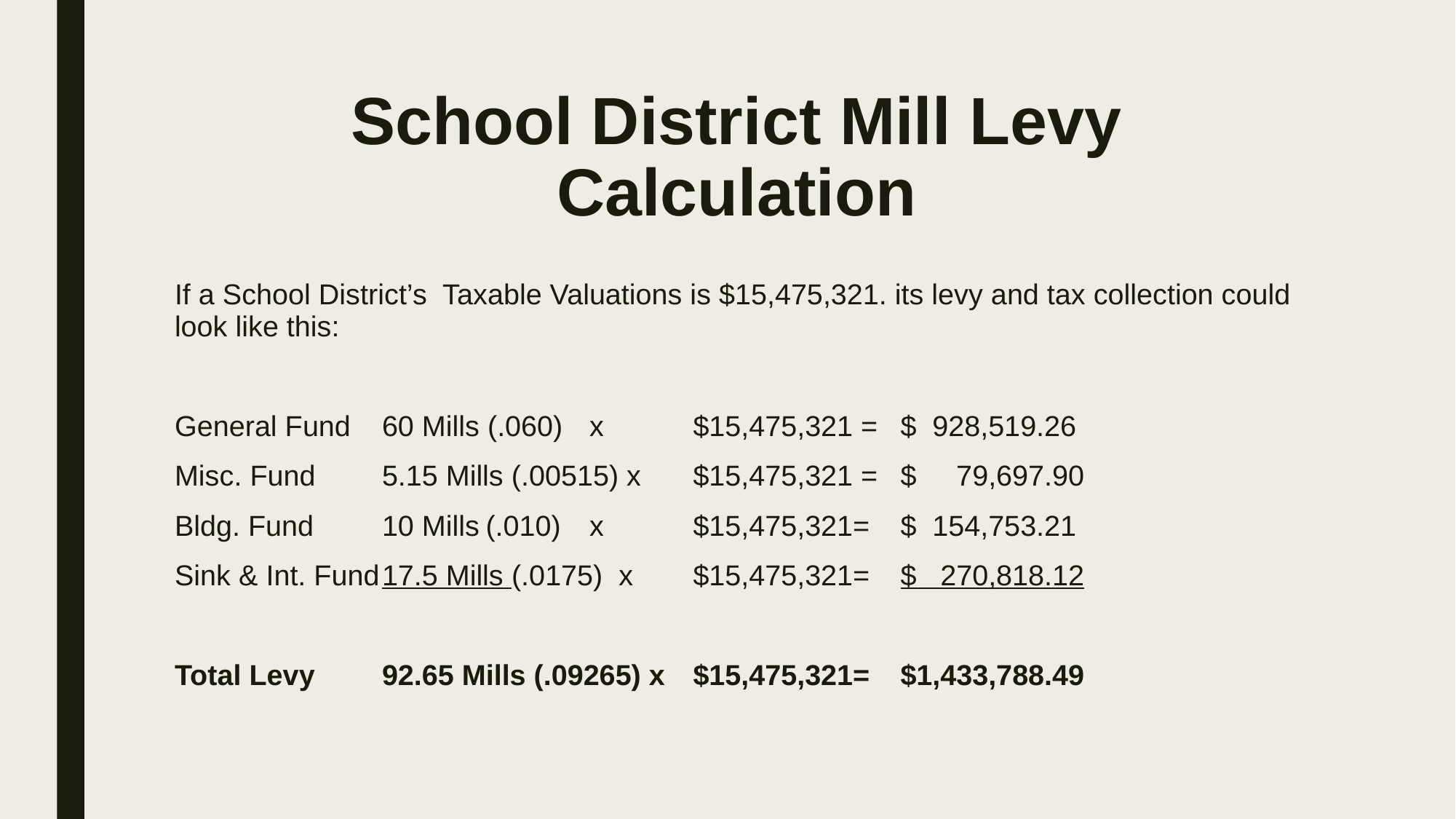

# School District Mill Levy Calculation
If a School District’s  Taxable Valuations is $15,475,321. its levy and tax collection could look like this:

General Fund 	60 Mills (.060) 	x	$15,475,321 =	$  928,519.26
Misc. Fund	5.15 Mills (.00515) x	$15,475,321 =	$     79,697.90
Bldg. Fund	10 Mills	(.010)	x	$15,475,321=	$  154,753.21
Sink & Int. Fund	17.5 Mills (.0175)  x	$15,475,321=	$   270,818.12

Total Levy	92.65 Mills (.09265) x	$15,475,321=	$1,433,788.49